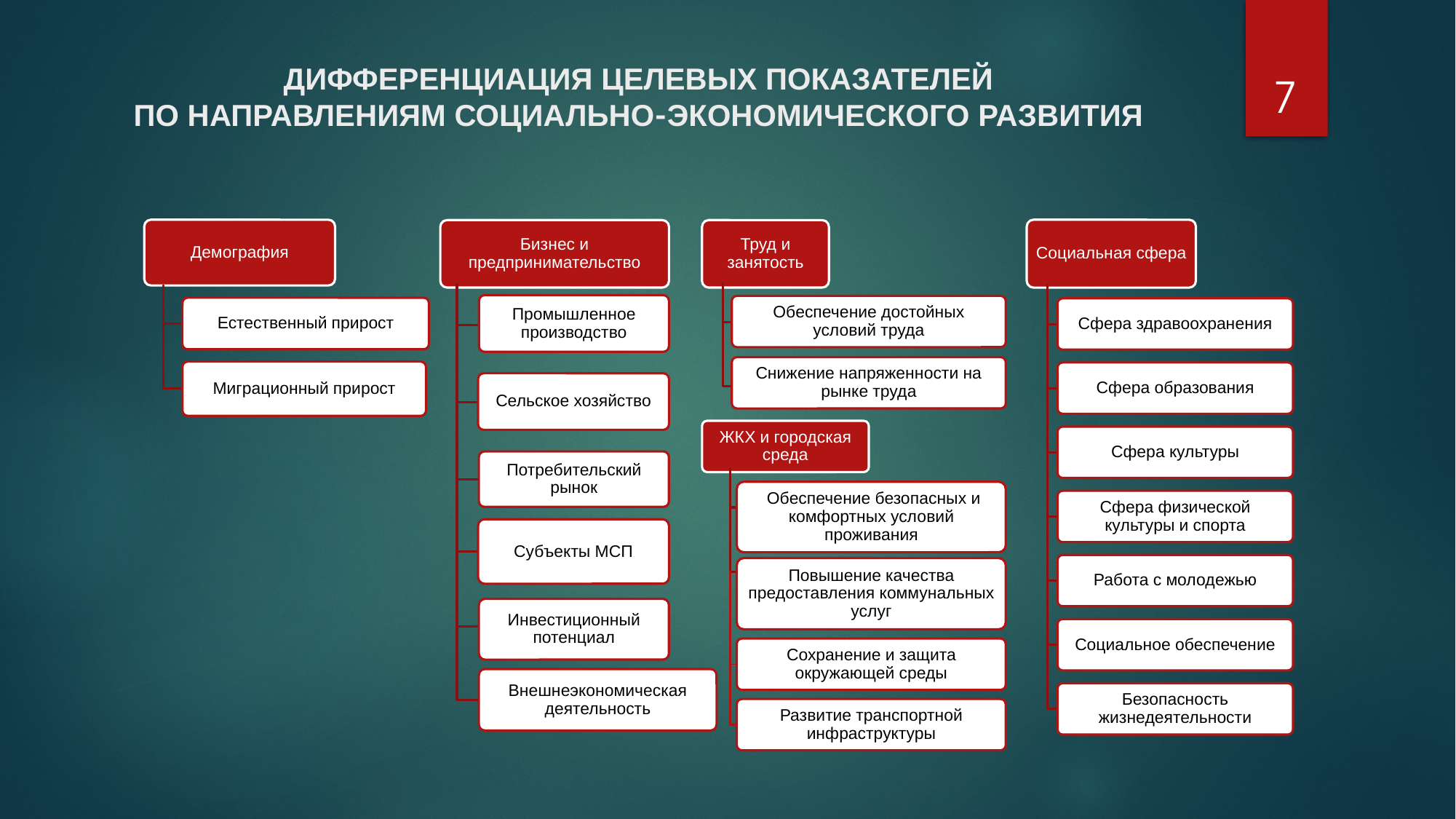

7
ДИФФЕРЕНЦИАЦИЯ ЦЕЛЕВЫХ ПОКАЗАТЕЛЕЙ
ПО НАПРАВЛЕНИЯМ СОЦИАЛЬНО-ЭКОНОМИЧЕСКОГО РАЗВИТИЯ

Демография

Социальная сфера

Бизнес и предпринимательство

Труд и занятость

Промышленное производство

Обеспечение достойных условий труда

Естественный прирост

Сфера здравоохранения

Снижение напряженности на рынке труда

Миграционный прирост

Сфера образования

Сельское хозяйство

ЖКХ и городская среда

Сфера культуры

Потребительский рынок

 Обеспечение безопасных и комфортных условий проживания

Сфера физической культуры и спорта

Субъекты МСП

Работа с молодежью

Повышение качества предоставления коммунальных услуг

Инвестиционный потенциал

Социальное обеспечение

Сохранение и защита окружающей среды

Внешнеэкономическая деятельность

Безопасность жизнедеятельности

Развитие транспортной инфраструктуры